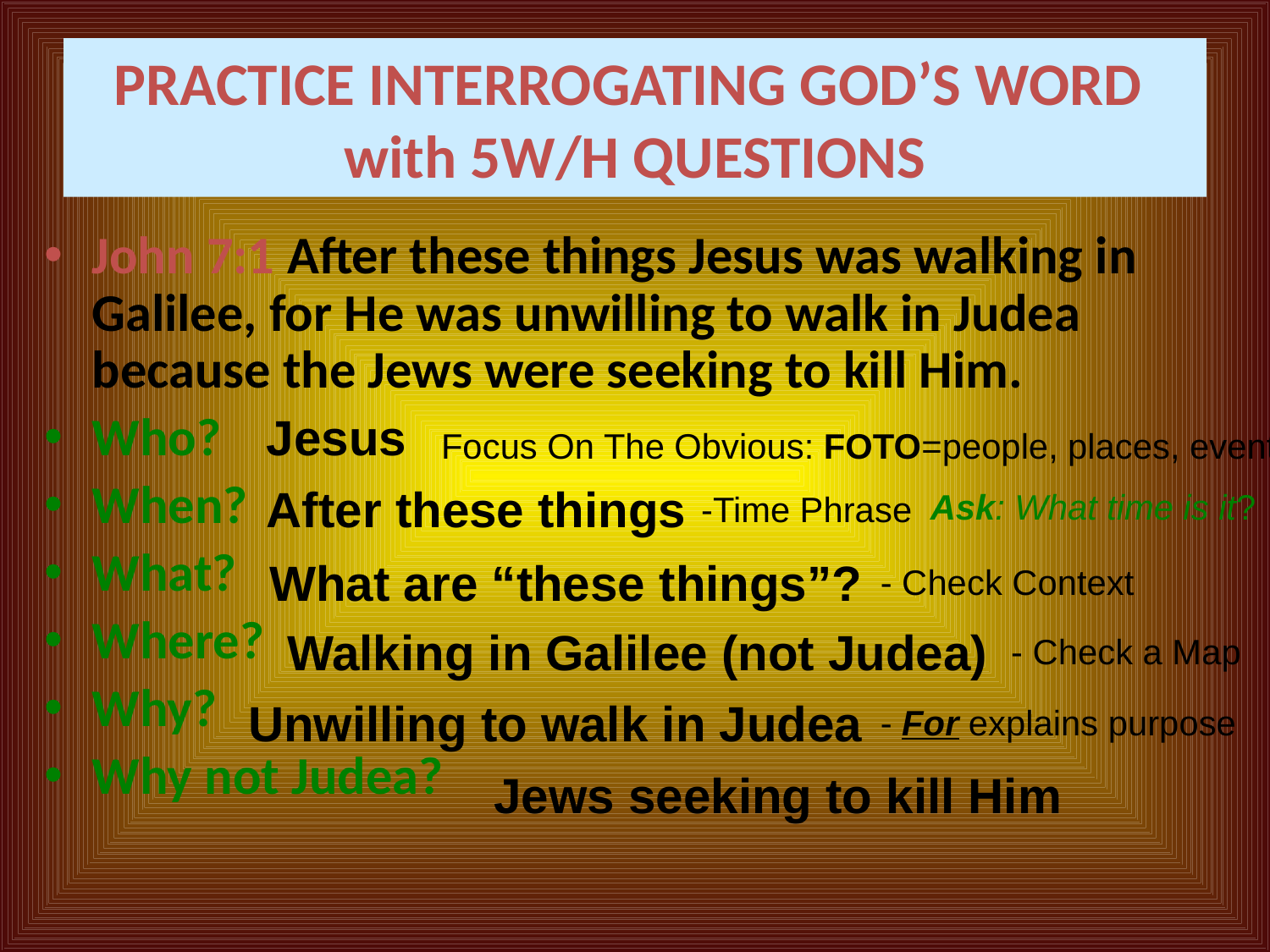

# PRACTICE INTERROGATING GOD’S WORD  with 5W/H QUESTIONS
John 7:1 After these things Jesus was walking in Galilee, for He was unwilling to walk in Judea because the Jews were seeking to kill Him.
Who?
When?
What?
Where?
Why?
Why not Judea?
Jesus
Focus On The Obvious: FOTO=people, places, events
After these things
Ask: What time is it?
-Time Phrase
What are “these things”?
- Check Context
Walking in Galilee (not Judea)
- Check a Map
Unwilling to walk in Judea
- For explains purpose
Jews seeking to kill Him